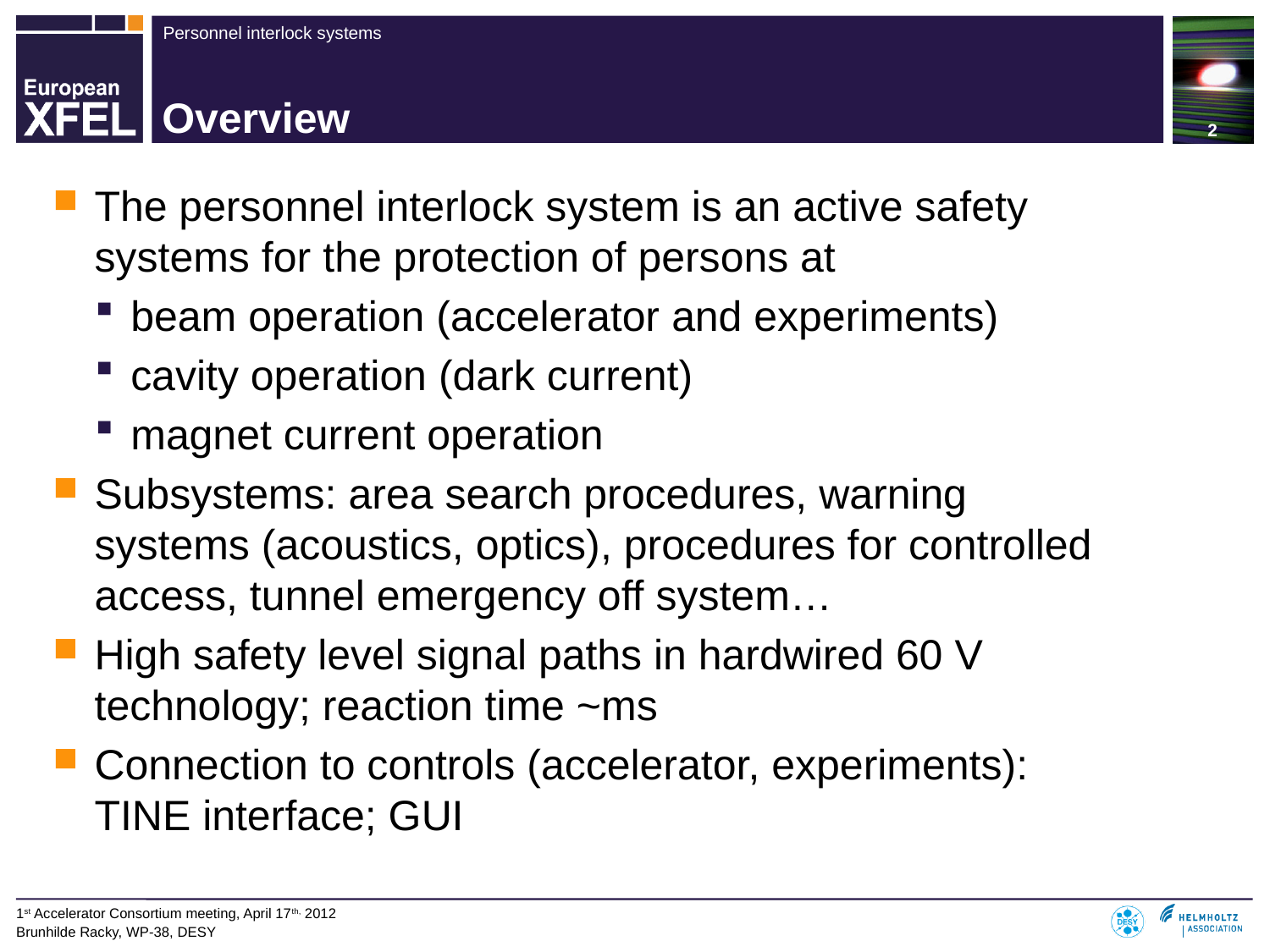

2
# Overview
The personnel interlock system is an active safety systems for the protection of persons at
beam operation (accelerator and experiments)
cavity operation (dark current)
magnet current operation
Subsystems: area search procedures, warning systems (acoustics, optics), procedures for controlled access, tunnel emergency off system…
High safety level signal paths in hardwired 60 V technology; reaction time ~ms
Connection to controls (accelerator, experiments): TINE interface; GUI
1st Accelerator Consortium meeting, April 17th, 2012
Brunhilde Racky, WP-38, DESY